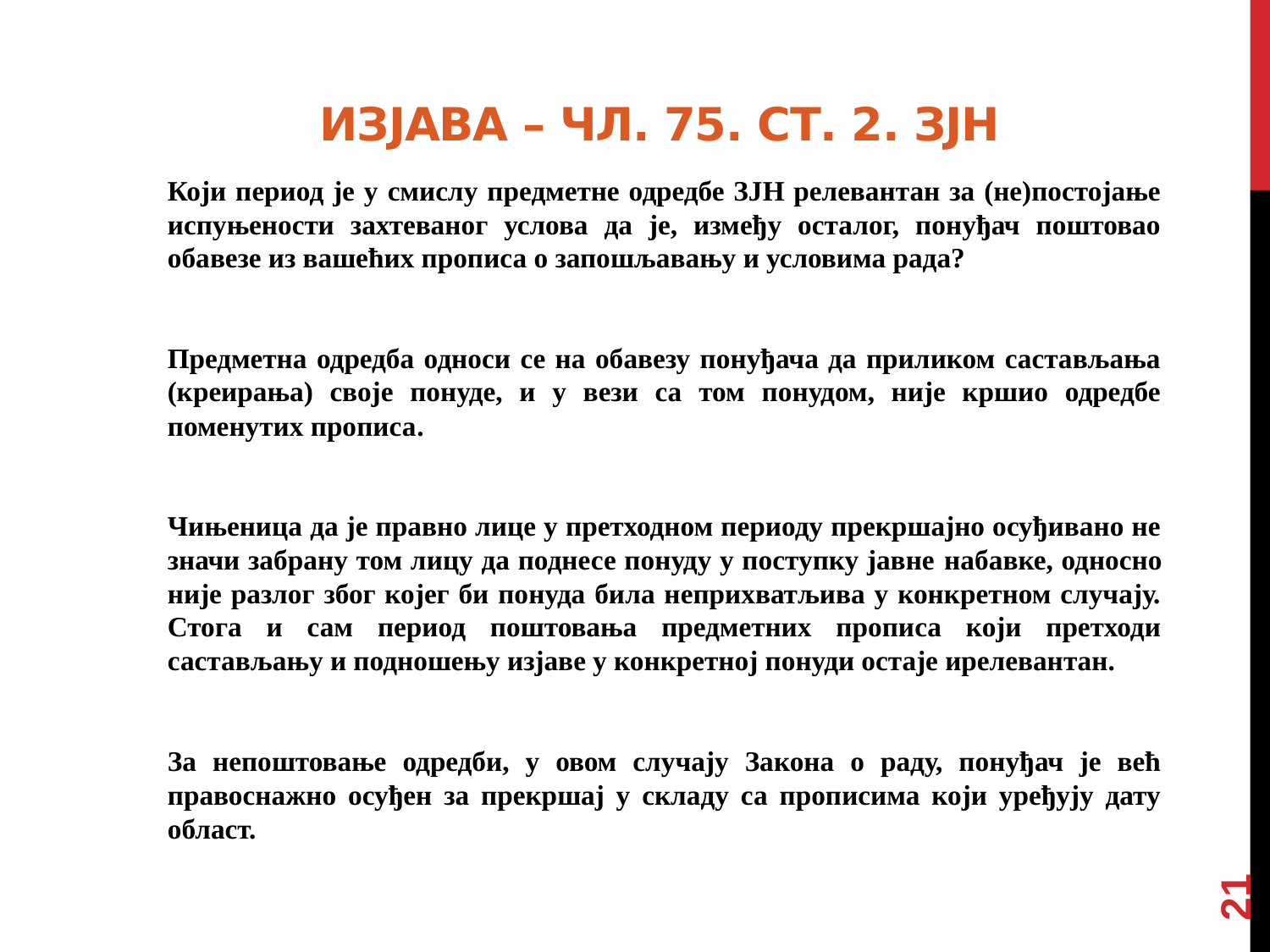

# Изјава – чл. 75. ст. 2. ЗЈН
Који период је у смислу предметне одредбе ЗЈН релевантан за (не)постојање испуњености захтеваног услова да је, између осталог, понуђач поштовао обавезе из вашећих прописа о запошљавању и условима рада?

Предметна одредба односи се на обавезу понуђача да приликом састављања (креирања) своје понуде, и у вези са том понудом, није кршио одредбе поменутих прописа.

Чињеница да је правно лице у претходном периоду прекршајно осуђивано не значи забрану том лицу да поднесе понуду у поступку јавне набавке, односно није разлог због којег би понуда била неприхватљива у конкретном случају. Стога и сам период поштовања предметних прописа који претходи састављању и подношењу изјаве у конкретној понуди остаје ирелевантан.

За непоштовање одредби, у овом случају Закона о раду, понуђач је већ правоснажно осуђен за прекршај у складу са прописима који уређују дату област.

21